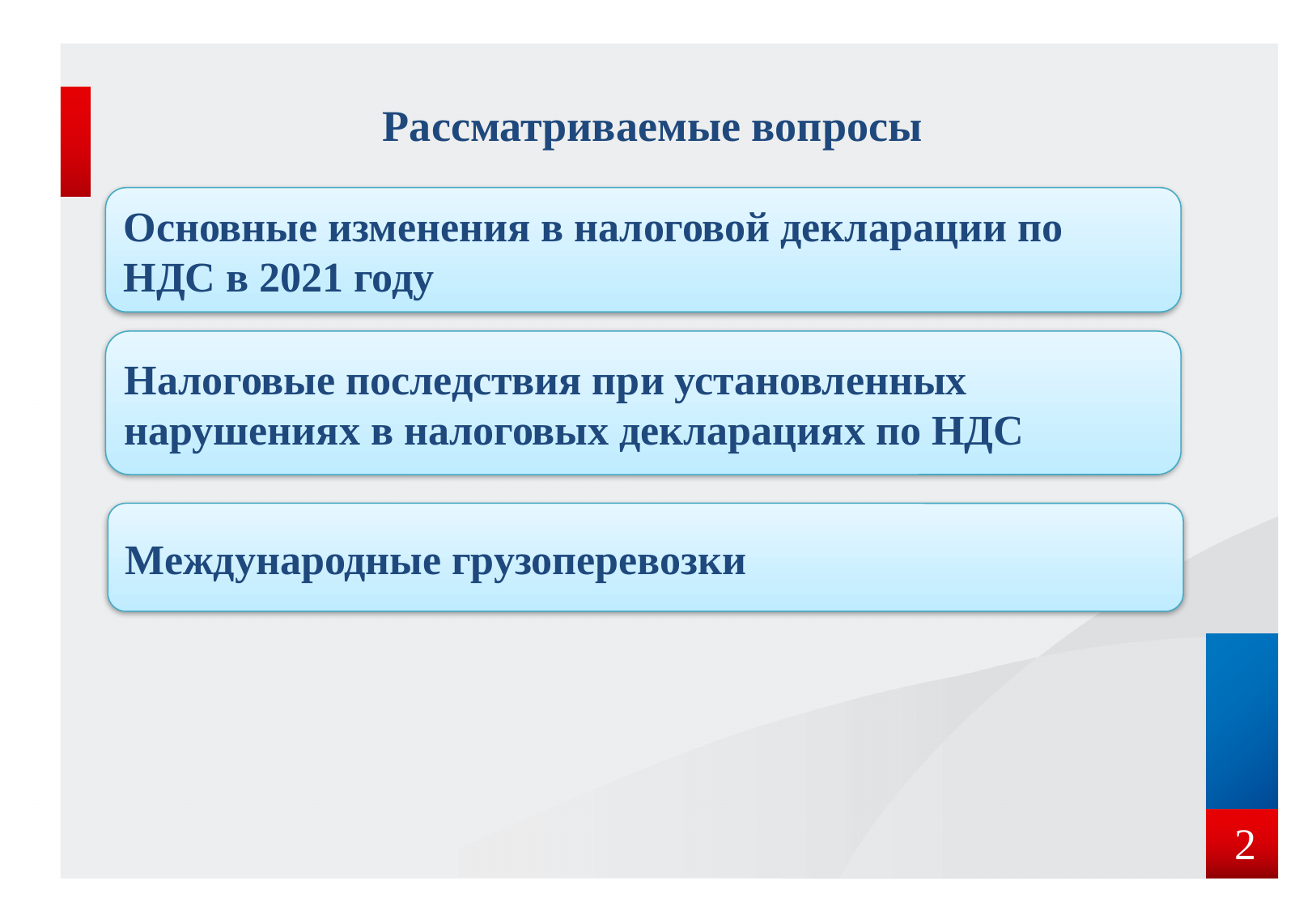

Рассматриваемые вопросы
Основные изменения в налоговой декларации по НДС в 2021 году
Налоговые последствия при установленных нарушениях в налоговых декларациях по НДС
Международные грузоперевозки
 2